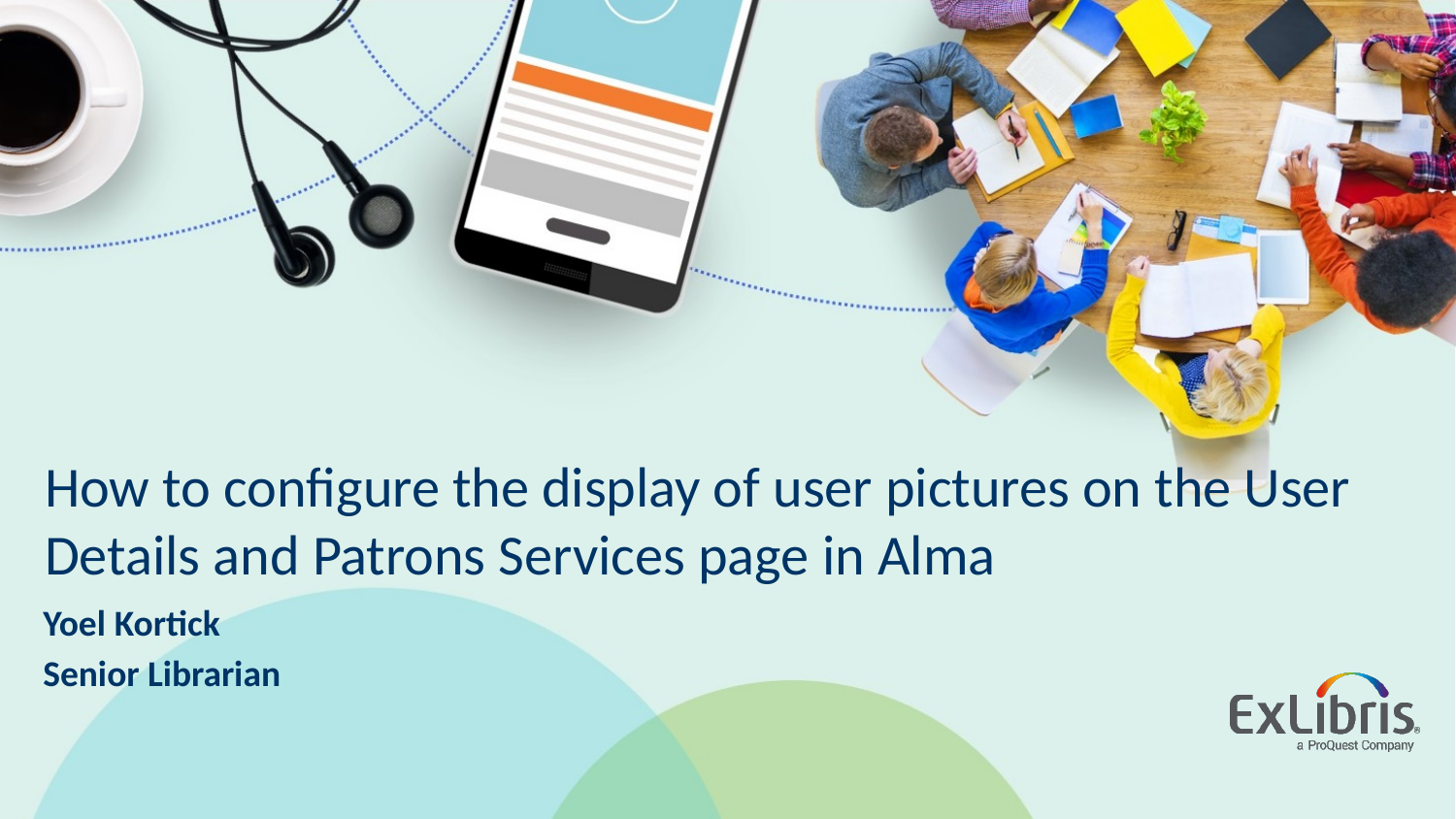

# How to configure the display of user pictures on the User Details and Patrons Services page in Alma
Yoel Kortick
Senior Librarian